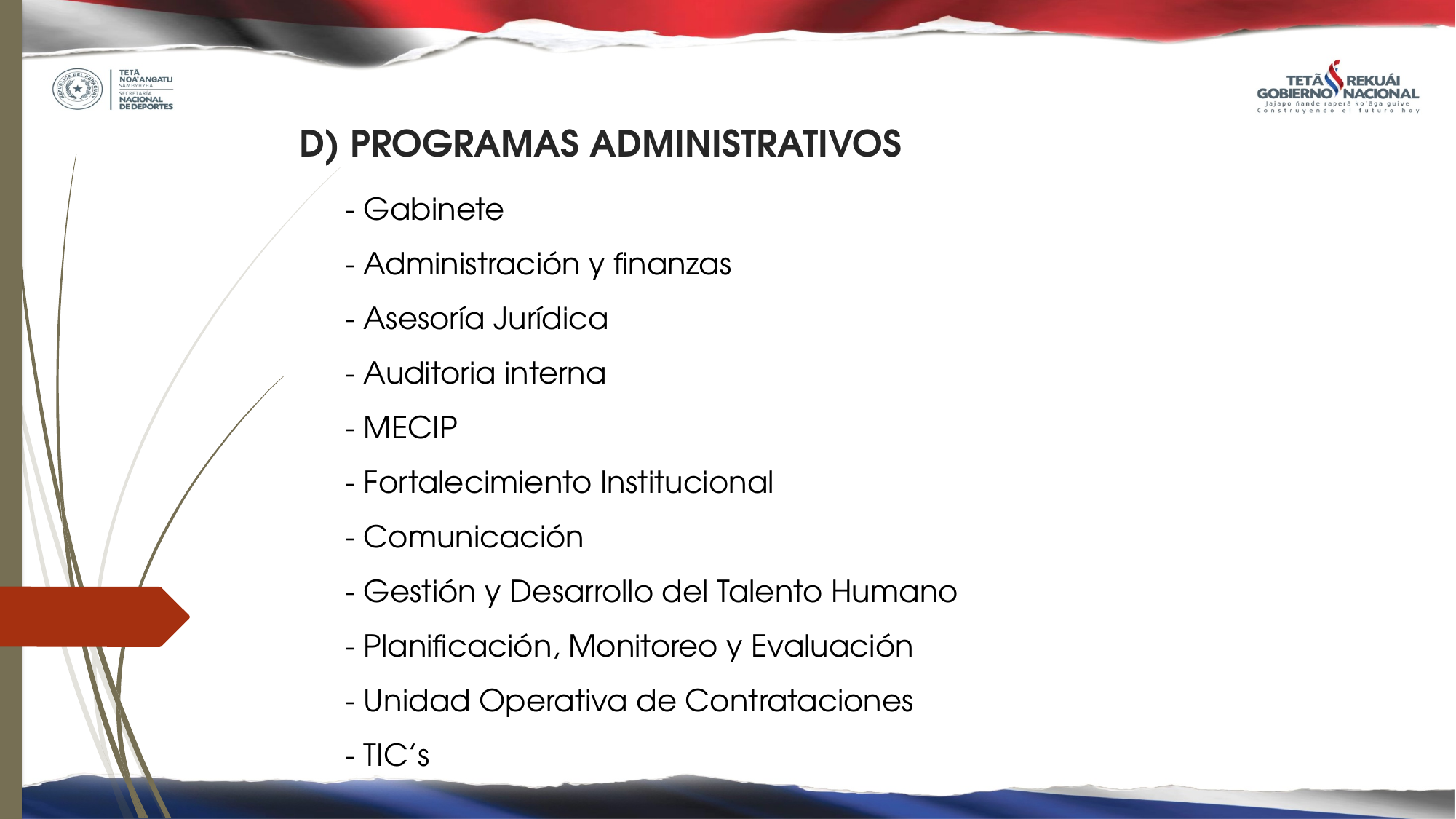

# D) PROGRAMAS ADMINISTRATIVOS
- Gabinete
- Administración y finanzas
- Asesoría Jurídica
- Auditoria interna
- MECIP
- Fortalecimiento Institucional
- Comunicación
- Gestión y Desarrollo del Talento Humano
- Planificación, Monitoreo y Evaluación
- Unidad Operativa de Contrataciones
- TIC’s